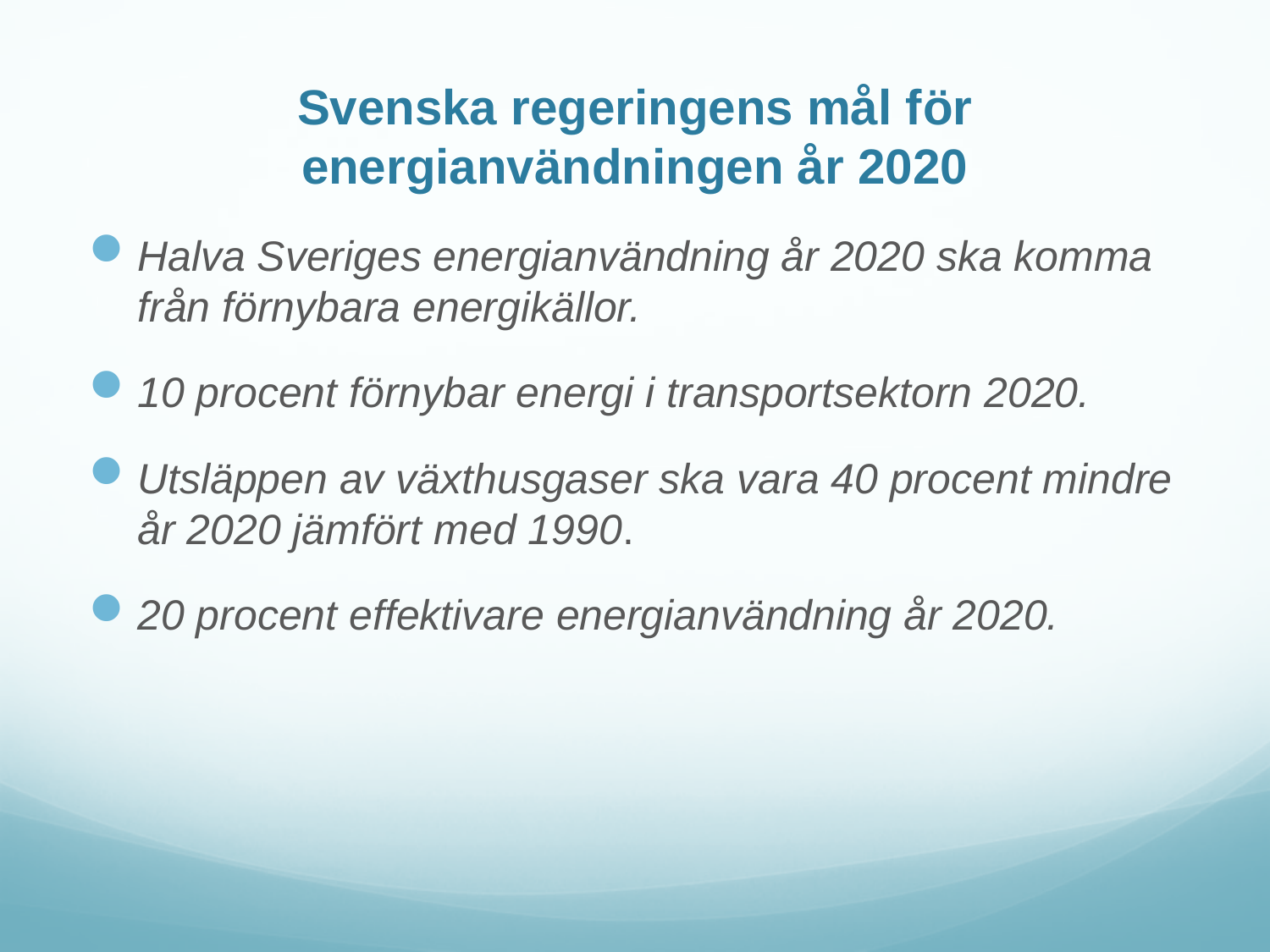

# Svenska regeringens mål för energianvändningen år 2020
Halva Sveriges energianvändning år 2020 ska komma från förnybara energikällor.
10 procent förnybar energi i transportsektorn 2020.
Utsläppen av växthusgaser ska vara 40 procent mindre år 2020 jämfört med 1990.
20 procent effektivare energianvändning år 2020.